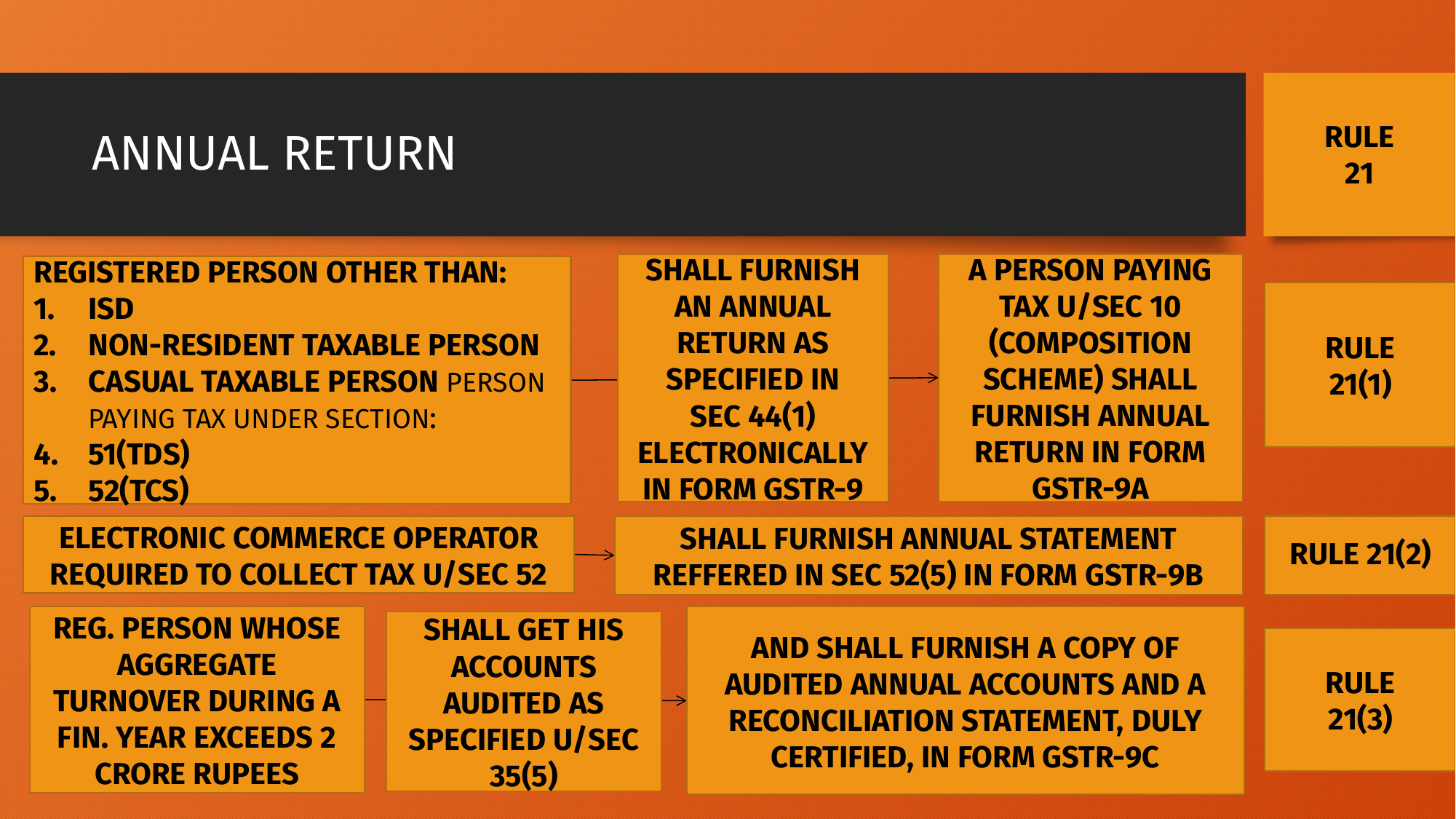

# ANNUAL RETURN
RULE
21
A PERSON PAYING TAX U/SEC 10 (COMPOSITION SCHEME) SHALL FURNISH ANNUAL RETURN IN FORM GSTR-9A
SHALL FURNISH AN ANNUAL RETURN AS SPECIFIED IN
SEC 44(1) ELECTRONICALLY IN FORM GSTR-9

REGISTERED PERSON OTHER THAN:
ISD
NON-RESIDENT TAXABLE PERSON
CASUAL TAXABLE PERSON PERSON PAYING TAX UNDER SECTION:
51(TDS)
52(TCS)

RULE
21(1)

ELECTRONIC COMMERCE OPERATOR REQUIRED TO COLLECT TAX U/SEC 52
SHALL FURNISH ANNUAL STATEMENT REFFERED IN SEC 52(5) IN FORM GSTR-9B
RULE 21(2)
REG. PERSON WHOSE AGGREGATE TURNOVER DURING A FIN. YEAR EXCEEDS 2 CRORE RUPEES
AND SHALL FURNISH A COPY OF AUDITED ANNUAL ACCOUNTS AND A RECONCILIATION STATEMENT, DULY CERTIFIED, IN FORM GSTR-9C
SHALL GET HIS ACCOUNTS AUDITED AS SPECIFIED U/SEC 35(5)

RULE
21(3)